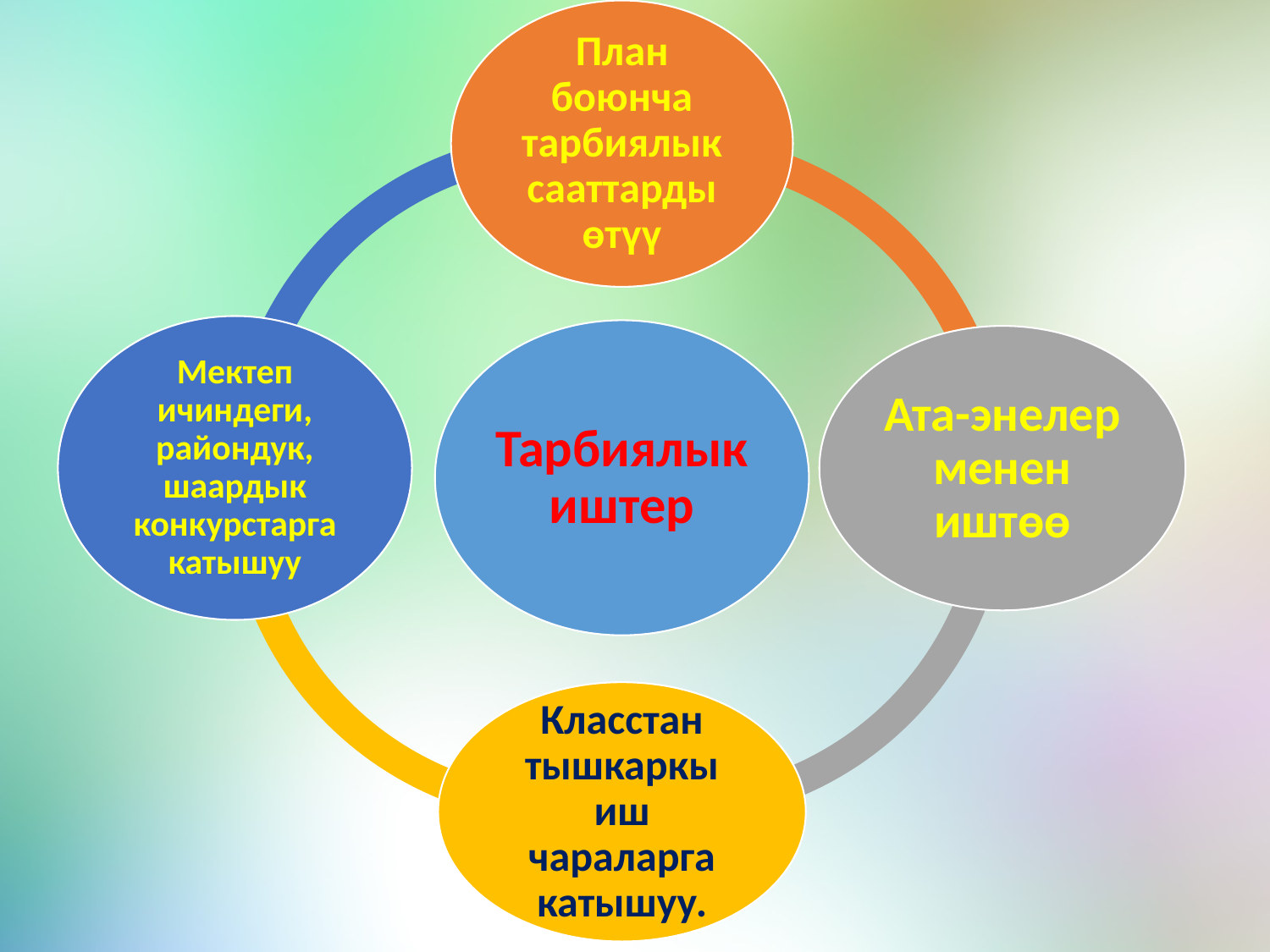

Тарбиялык иштер
План боюнча тарбиялык сааттарды өтүү
Ата-энелер менен иштөө
Класстан тышкаркы иш чараларга катышуу.
Мектеп ичиндеги, райондук, шаардык конкурстарга катышуу